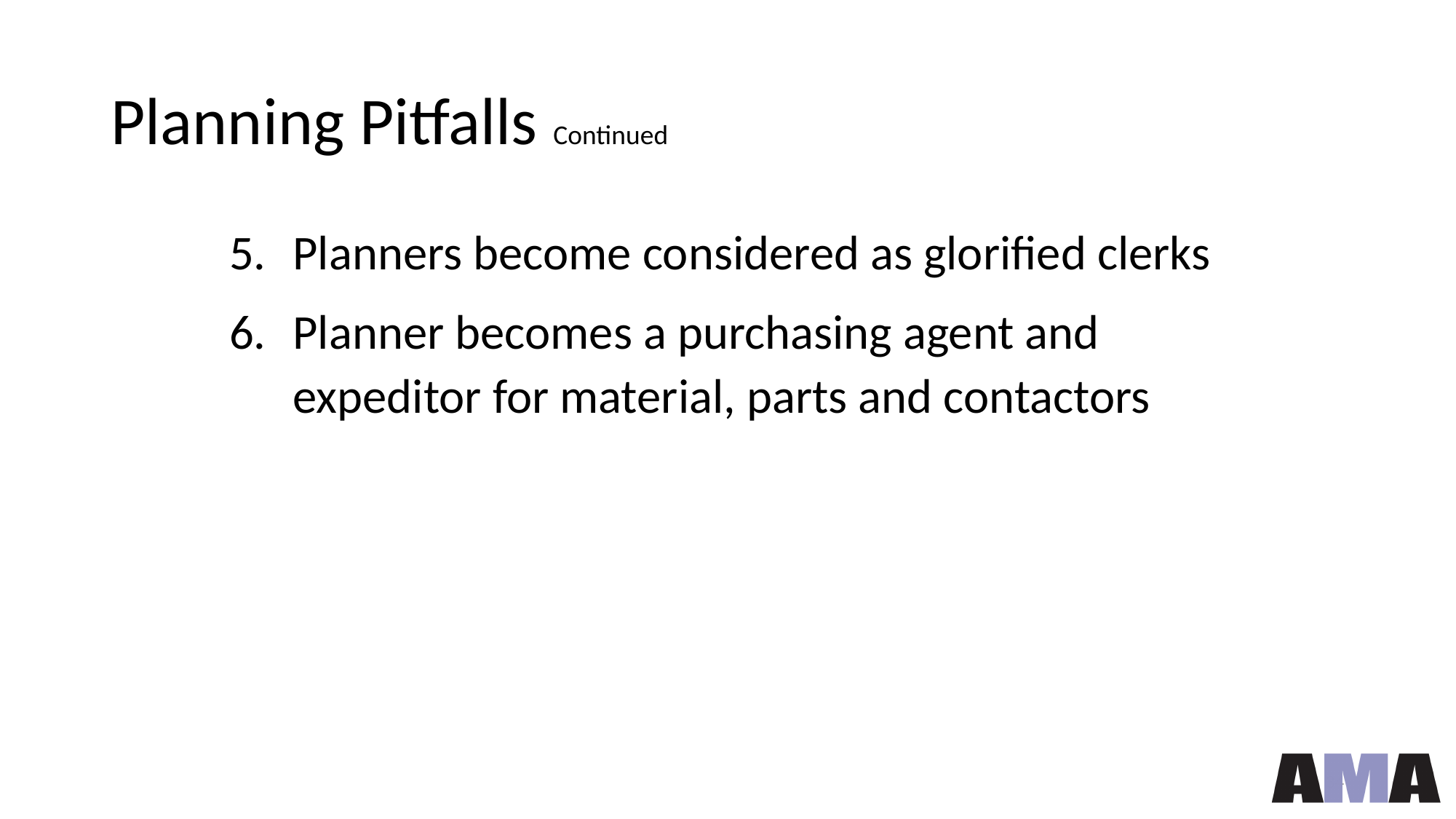

# Planning Pitfalls Continued

Planners become considered as glorified clerks
Planner becomes a purchasing agent and expeditor for material, parts and contactors
34